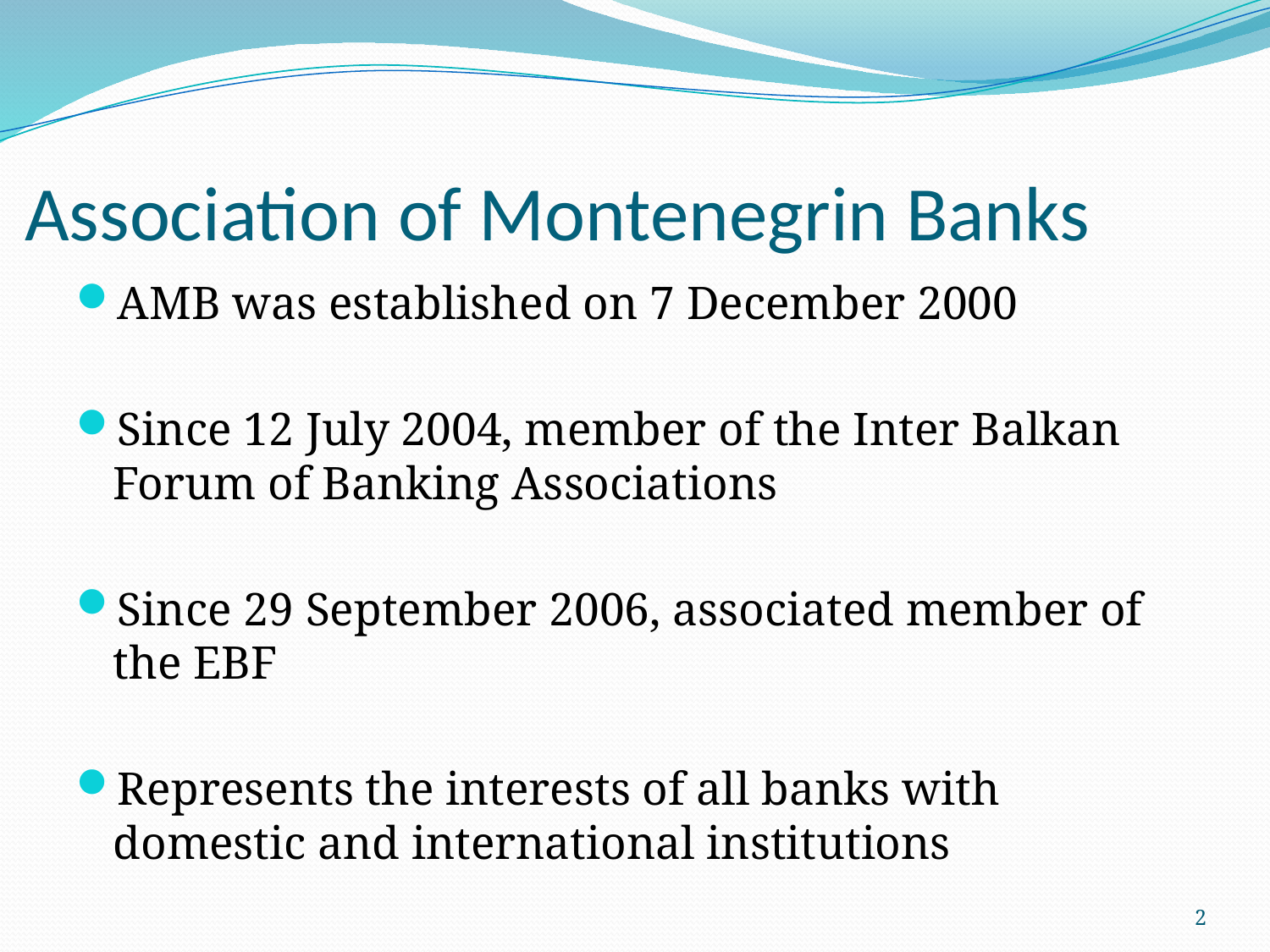

# Association of Montenegrin Banks
AMB was established on 7 December 2000

Since 12 July 2004, member of the Inter Balkan Forum of Banking Associations

Since 29 September 2006, associated member of the EBF

Represents the interests of all banks with domestic and international institutions
2